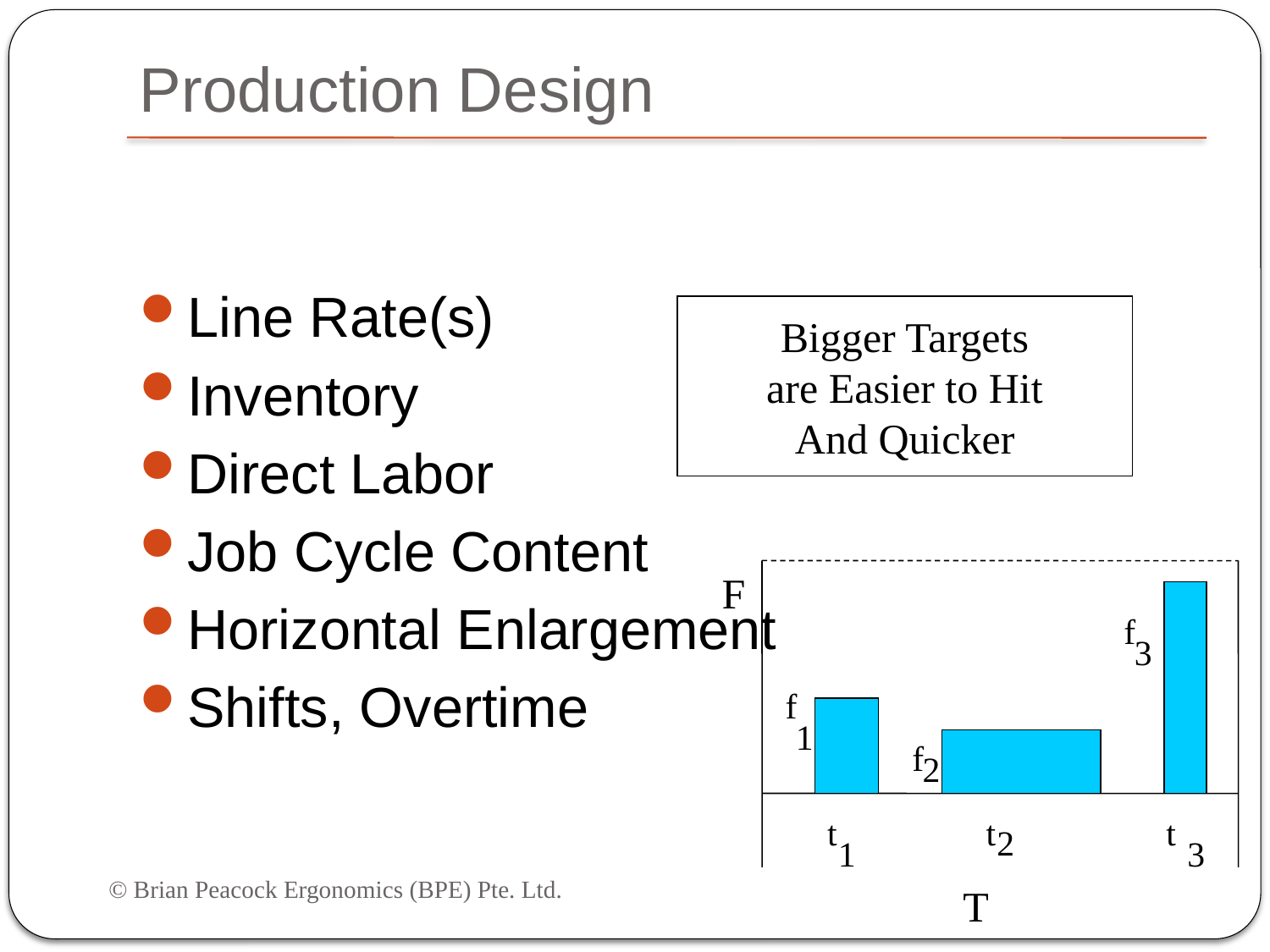

# Production Design
Line Rate(s)
Inventory
Direct Labor
Job Cycle Content
Horizontal Enlargement
Shifts, Overtime
Bigger Targets
are Easier to Hit
And Quicker
F

f
3
f

1
f

2

t
t
t
2
1
3
© Brian Peacock Ergonomics (BPE) Pte. Ltd.
T